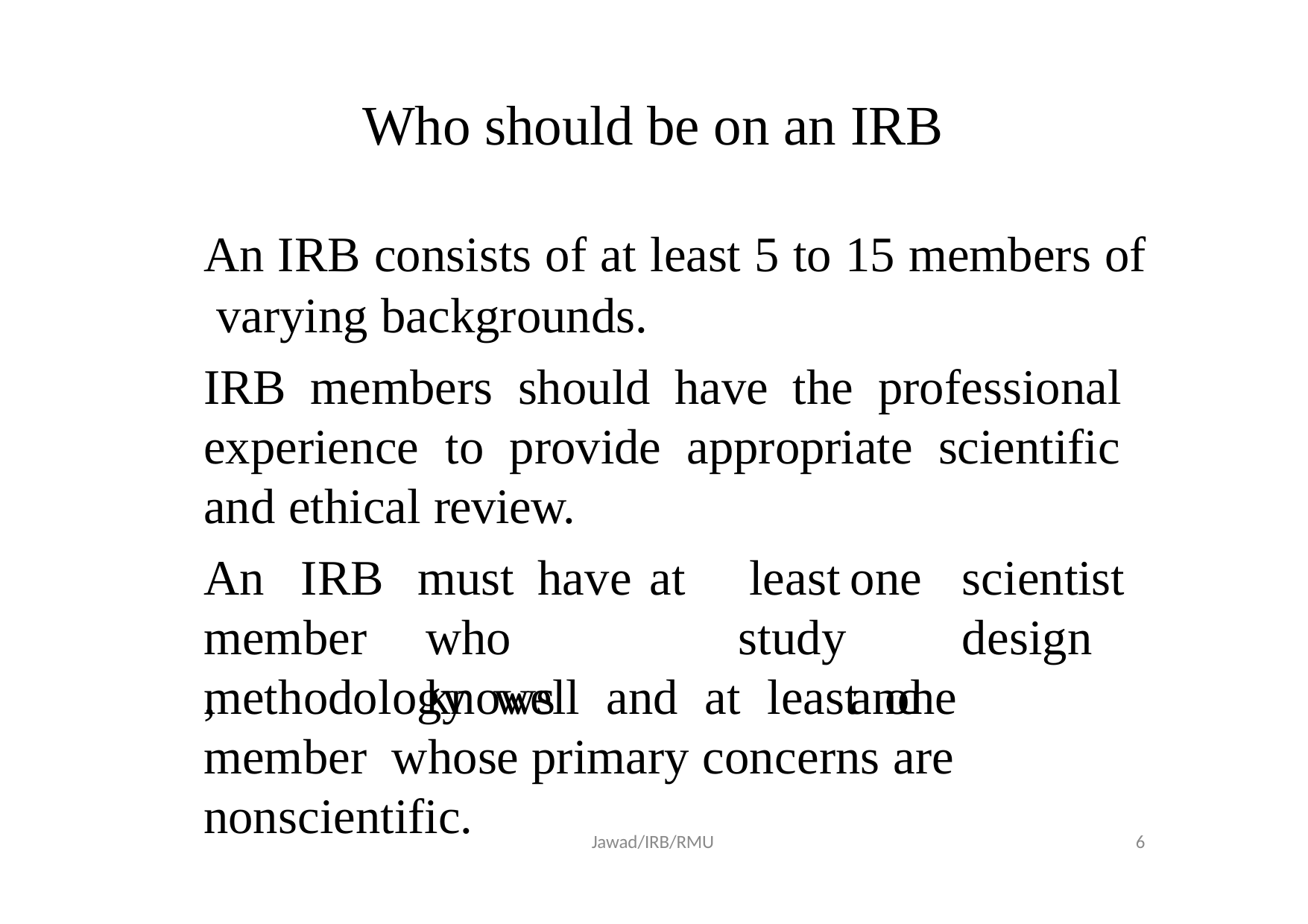

# Who should be on an IRB
An IRB consists of at least 5 to 15 members of  varying backgrounds.
IRB members should have the professional  experience to provide appropriate scientific  and ethical review.
An	IRB
must	have	at  who		knows
least	one	scientist  study		design	and
member,
methodology	well	and	at	least	one	member  whose primary concerns are nonscientific.
Jawad/IRB/RMU
6